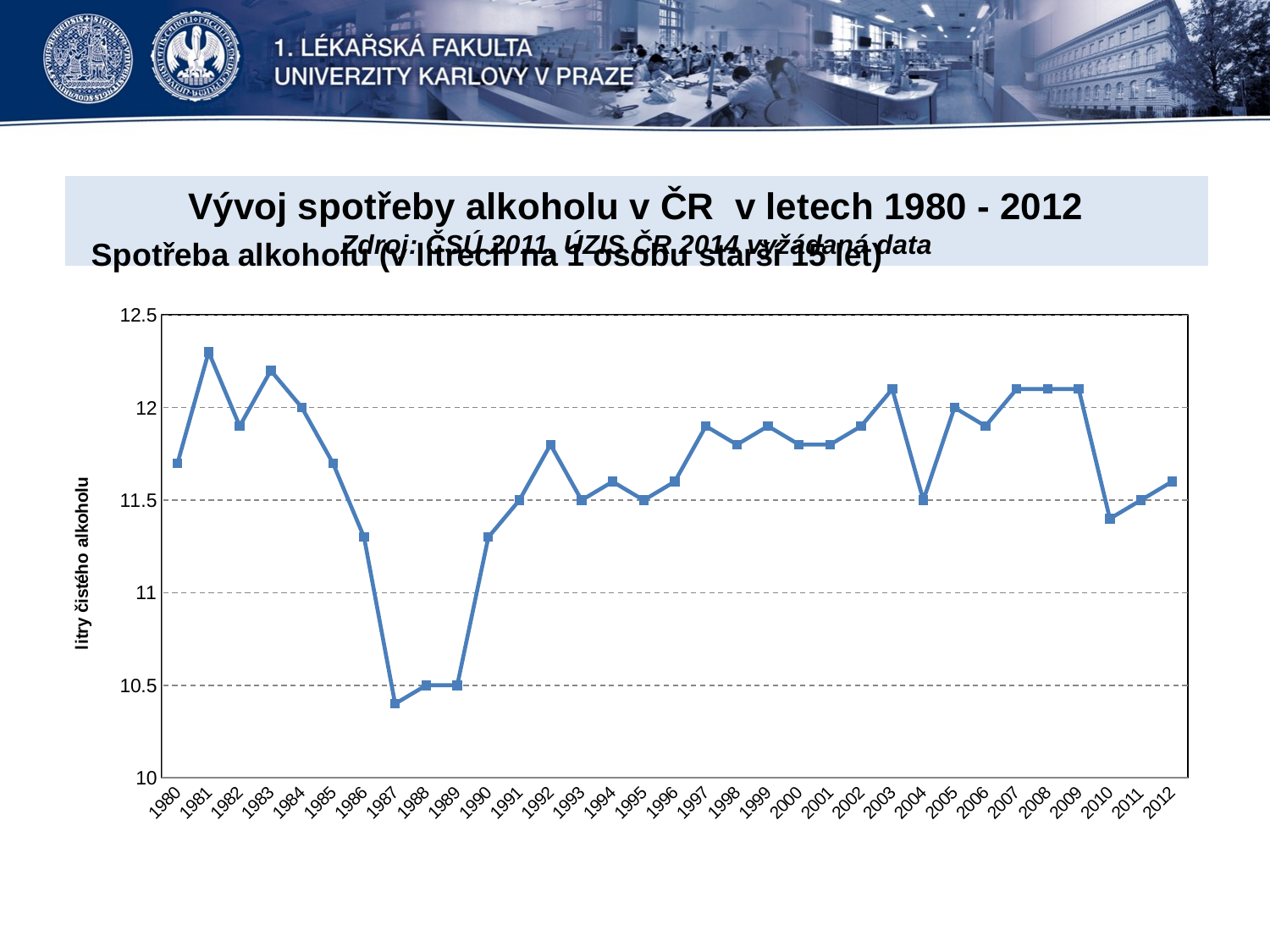

# Vývoj spotřeby alkoholu v ČR  v letech 1980 - 2012 Zdroj: ČSÚ 2011, ÚZIS ČR 2014 vyžádaná data

### Chart:
Spotřeba alkoholu (v litrech na 1 osobu starší 15 let)

| Category |  |
|---|---|
| 1980 | 11.7 |
| 1981 | 12.3 |
| 1982 | 11.9 |
| 1983 | 12.2 |
| 1984 | 12.0 |
| 1985 | 11.7 |
| 1986 | 11.3 |
| 1987 | 10.4 |
| 1988 | 10.5 |
| 1989 | 10.5 |
| 1990 | 11.3 |
| 1991 | 11.5 |
| 1992 | 11.8 |
| 1993 | 11.5 |
| 1994 | 11.6 |
| 1995 | 11.5 |
| 1996 | 11.6 |
| 1997 | 11.9 |
| 1998 | 11.8 |
| 1999 | 11.9 |
| 2000 | 11.8 |
| 2001 | 11.8 |
| 2002 | 11.9 |
| 2003 | 12.1 |
| 2004 | 11.5 |
| 2005 | 12.0 |
| 2006 | 11.9 |
| 2007 | 12.1 |
| 2008 | 12.1 |
| 2009 | 12.1 |
| 2010 | 11.4 |
| 2011 | 11.5 |
| 2012 | 11.6 |